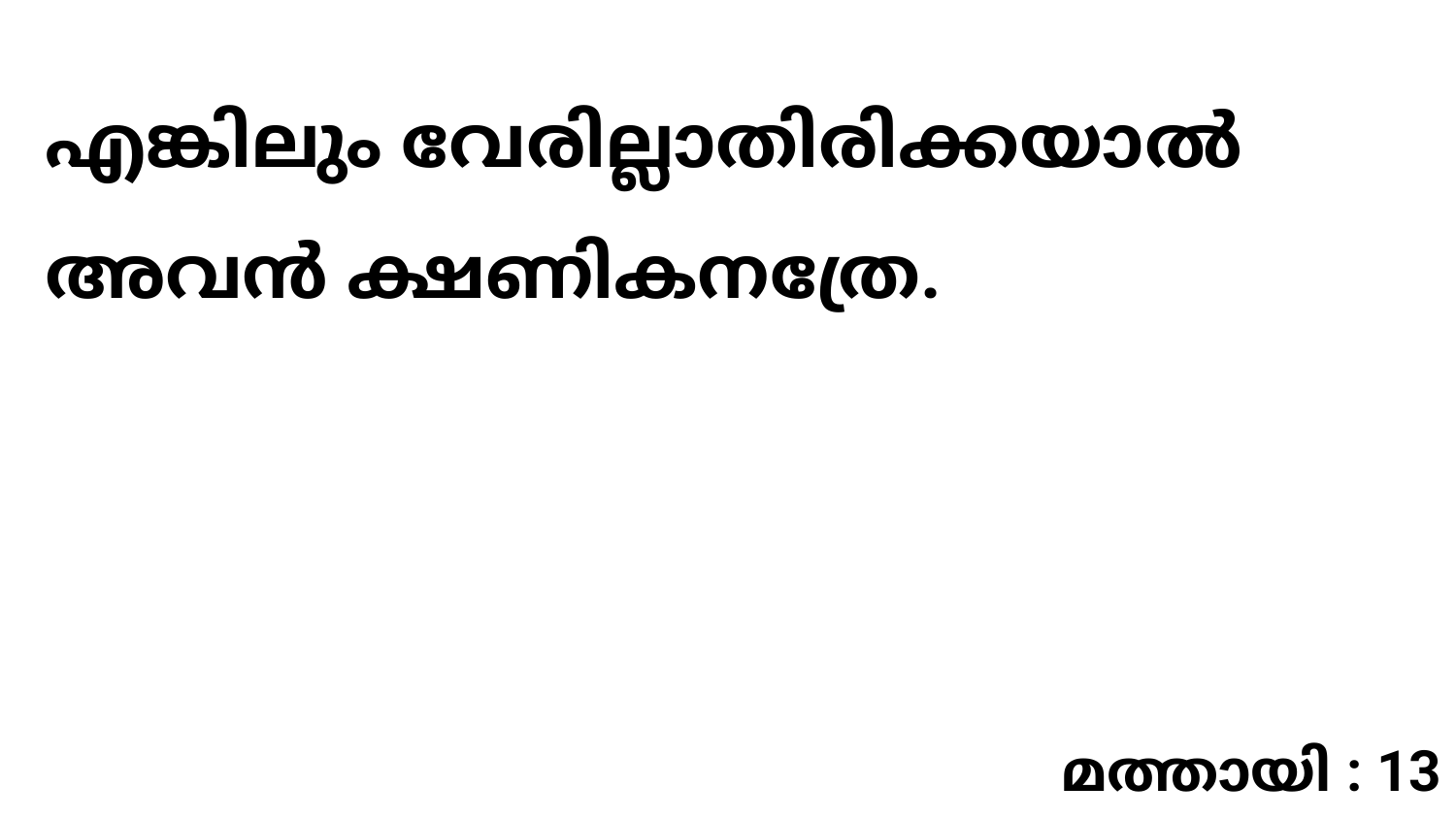

എങ്കിലും വേരില്ലാതിരിക്കയാൽ അവൻ ക്ഷണികനത്രേ.
മത്തായി : 13